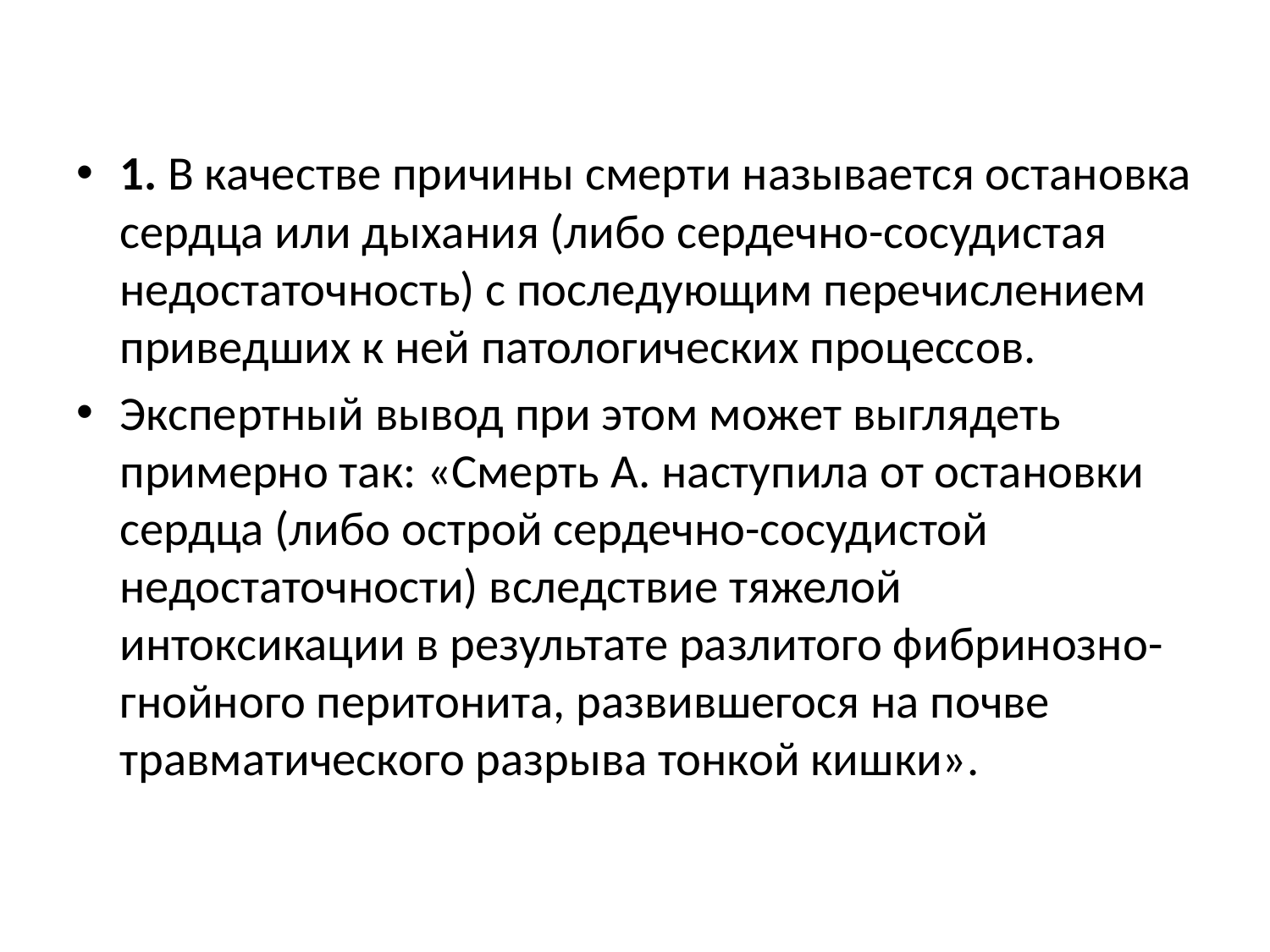

#
1. В качестве причины смерти называется остановка сердца или дыхания (либо сердечно-сосудистая недостаточность) с последующим перечислением приведших к ней патологических процессов.
Экспертный вывод при этом может выглядеть примерно так: «Смерть А. наступила от остановки сердца (либо острой сердечно-сосудистой недостаточности) вследствие тяжелой интоксикации в результате разлитого фибринозно-гнойного перитонита, развившегося на почве травматического разрыва тонкой кишки».